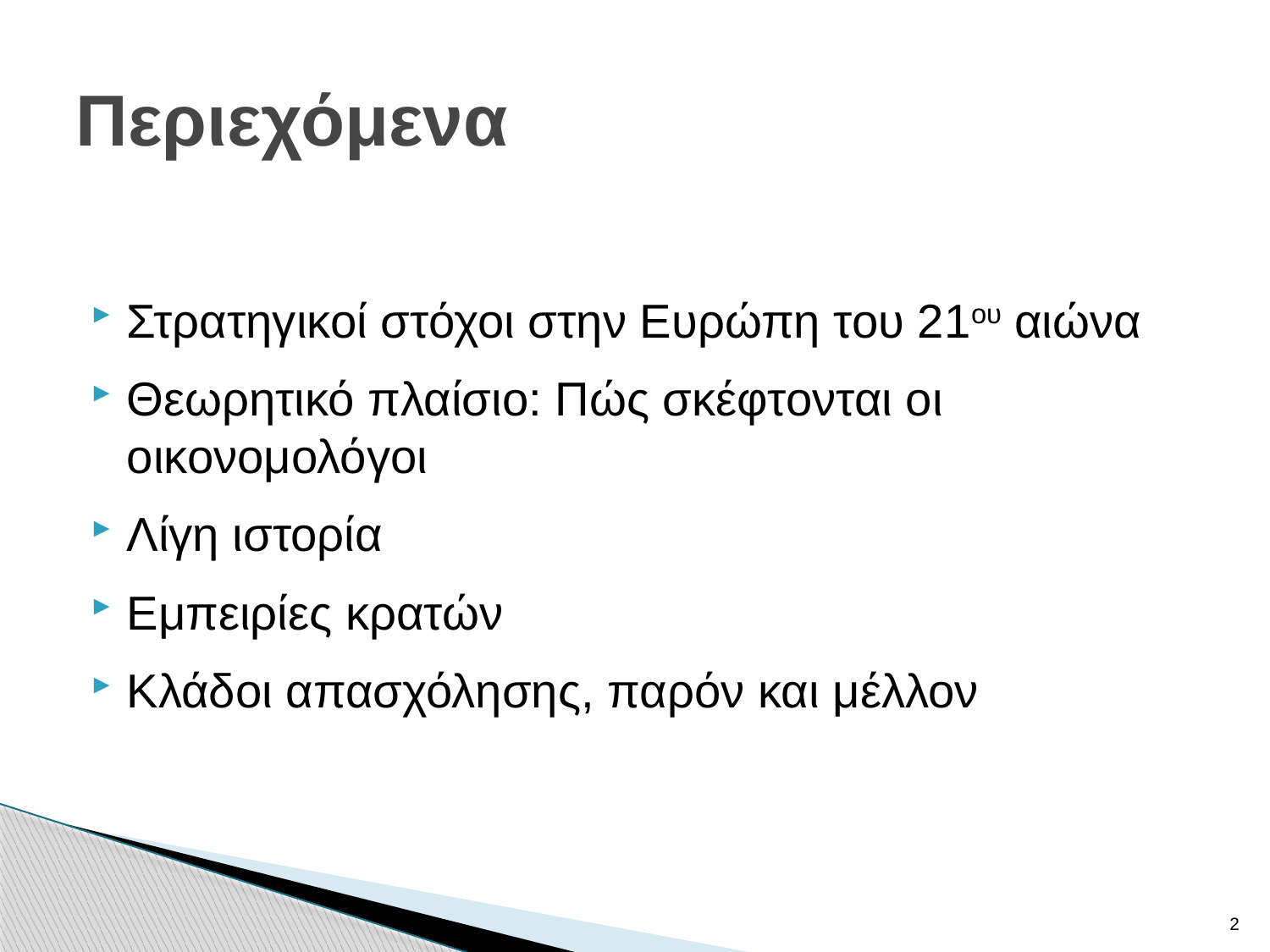

# Περιεχόμενα

Στρατηγικοί στόχοι στην Ευρώπη του 21ου αιώνα
Θεωρητικό πλαίσιο: Πώς σκέφτονται οι οικονομολόγοι
Λίγη ιστορία
Εμπειρίες κρατών
Κλάδοι απασχόλησης, παρόν και μέλλον

2